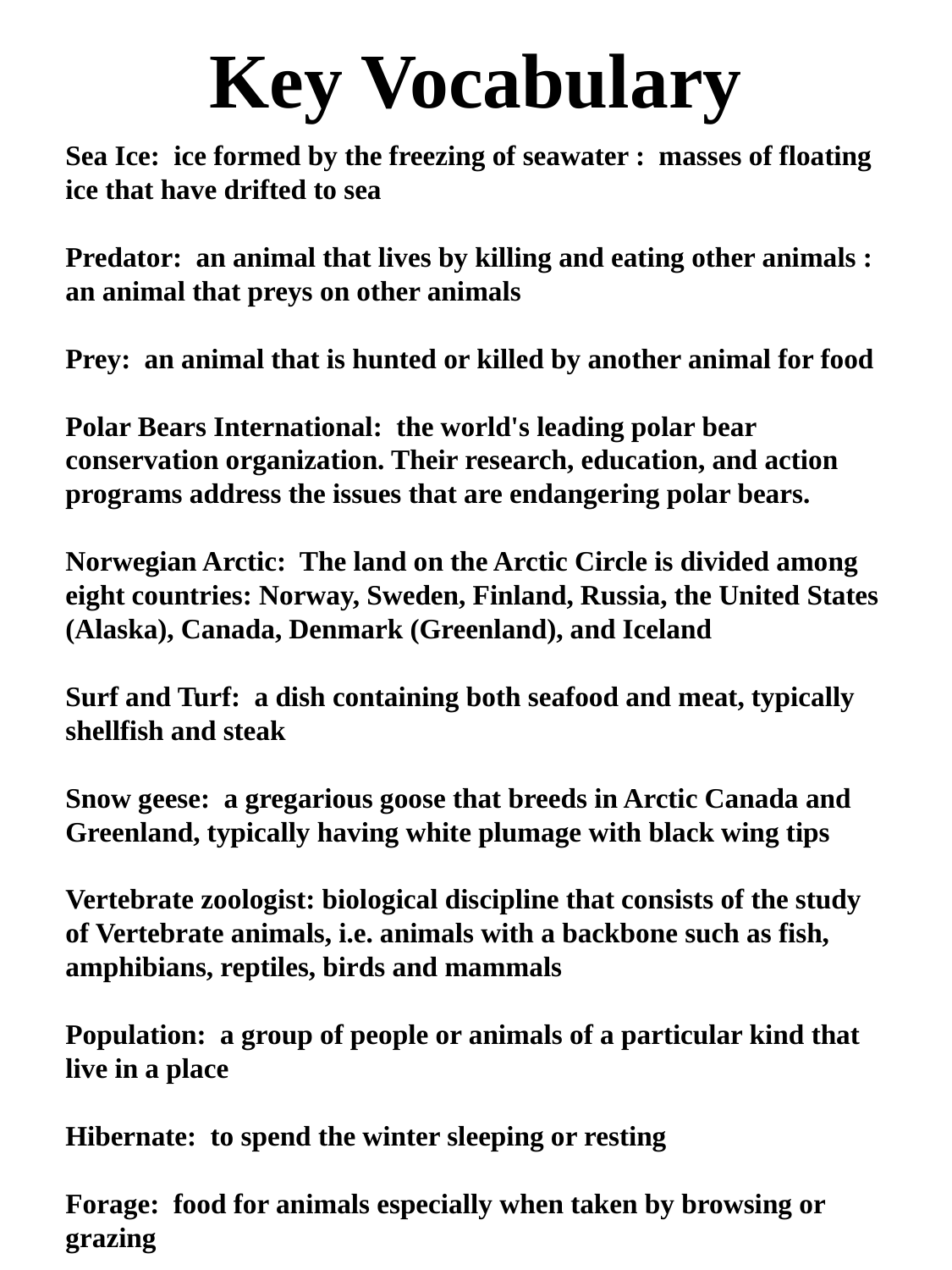

Key Vocabulary
Sea Ice:  ice formed by the freezing of seawater :  masses of floating ice that have drifted to sea

Predator:  an animal that lives by killing and eating other animals : an animal that preys on other animals

Prey:  an animal that is hunted or killed by another animal for food

Polar Bears International:  the world's leading polar bear conservation organization. Their research, education, and action programs address the issues that are endangering polar bears.

Norwegian Arctic:  The land on the Arctic Circle is divided among eight countries: Norway, Sweden, Finland, Russia, the United States (Alaska), Canada, Denmark (Greenland), and Iceland

Surf and Turf:  a dish containing both seafood and meat, typically shellfish and steak

Snow geese:  a gregarious goose that breeds in Arctic Canada and Greenland, typically having white plumage with black wing tips

Vertebrate zoologist: biological discipline that consists of the study of Vertebrate animals, i.e. animals with a backbone such as fish, amphibians, reptiles, birds and mammals

Population:  a group of people or animals of a particular kind that live in a place

Hibernate:  to spend the winter sleeping or resting

Forage:  food for animals especially when taken by browsing or grazing